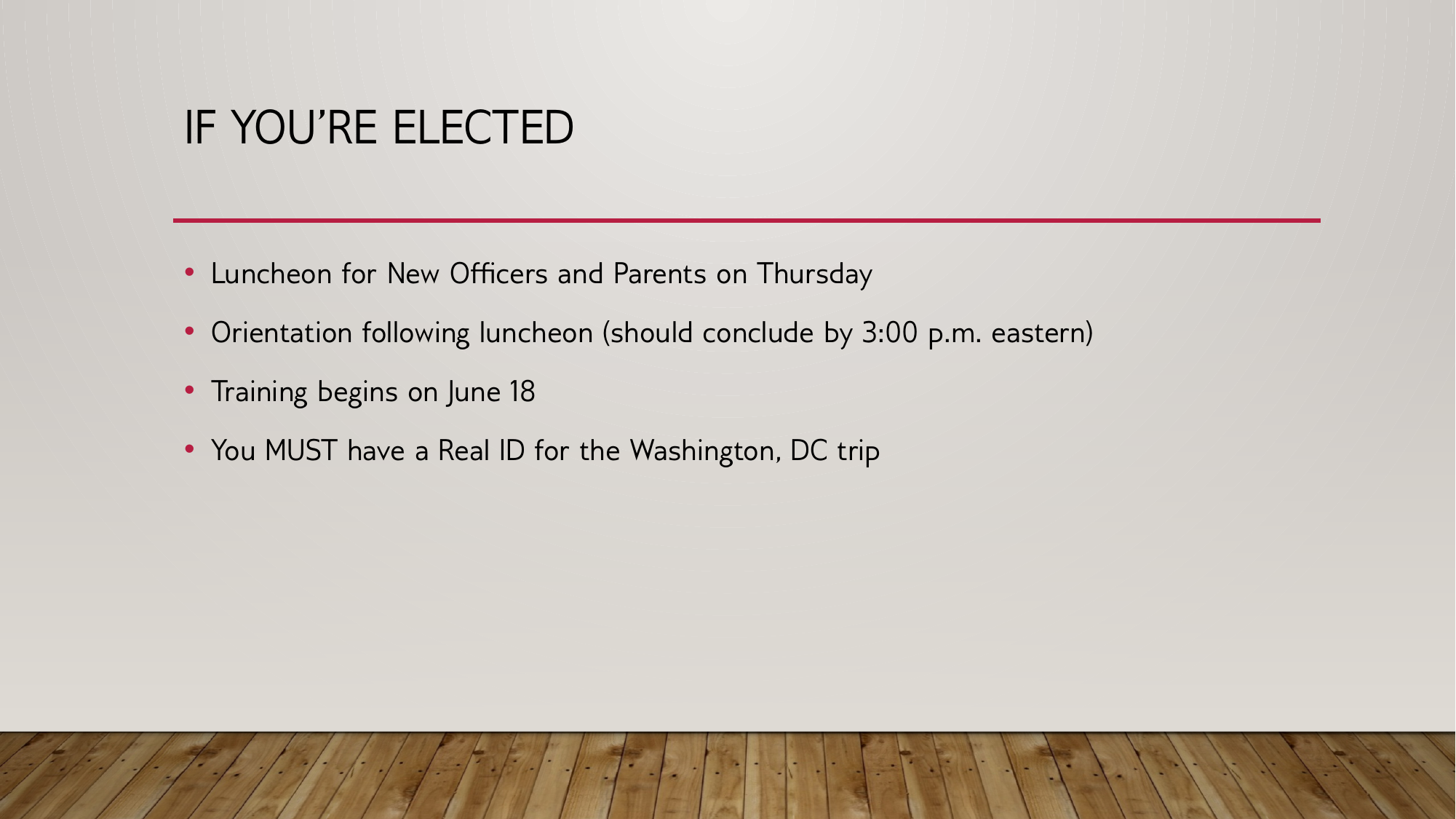

# If you’re elected
Luncheon for New Officers and Parents on Thursday
Orientation following luncheon (should conclude by 3:00 p.m. eastern)
Training begins on June 18
You MUST have a Real ID for the Washington, DC trip